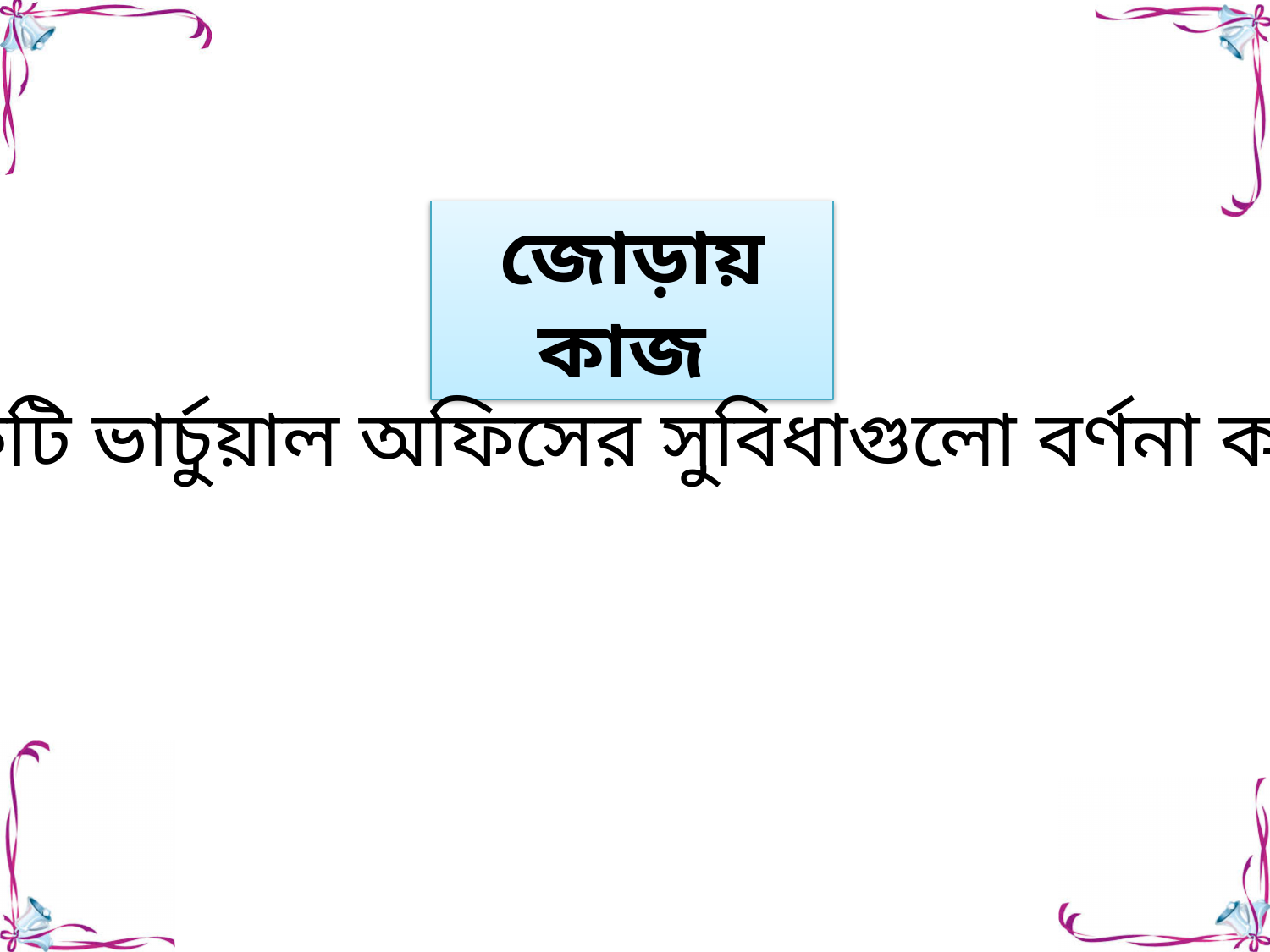

জোড়ায় কাজ
একটি ভার্চুয়াল অফিসের সুবিধাগুলো বর্ণনা কর।